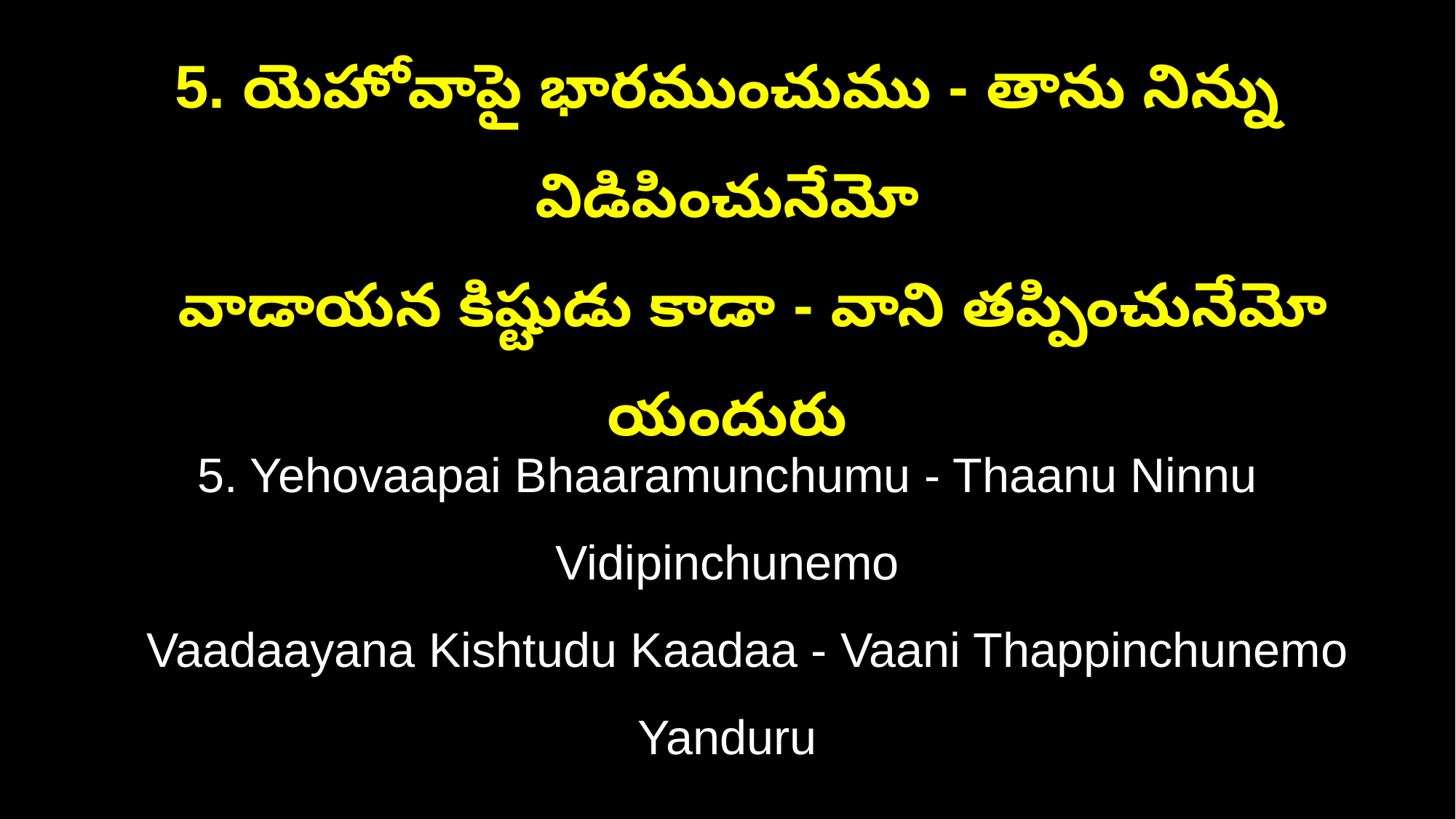

5. యెహోవాపై భారముంచుము - తాను నిన్ను విడిపించునేమో
   వాడాయన కిష్టుడు కాడా - వాని తప్పించునేమో యందురు
5. Yehovaapai Bhaaramunchumu - Thaanu Ninnu Vidipinchunemo
   Vaadaayana Kishtudu Kaadaa - Vaani Thappinchunemo Yanduru